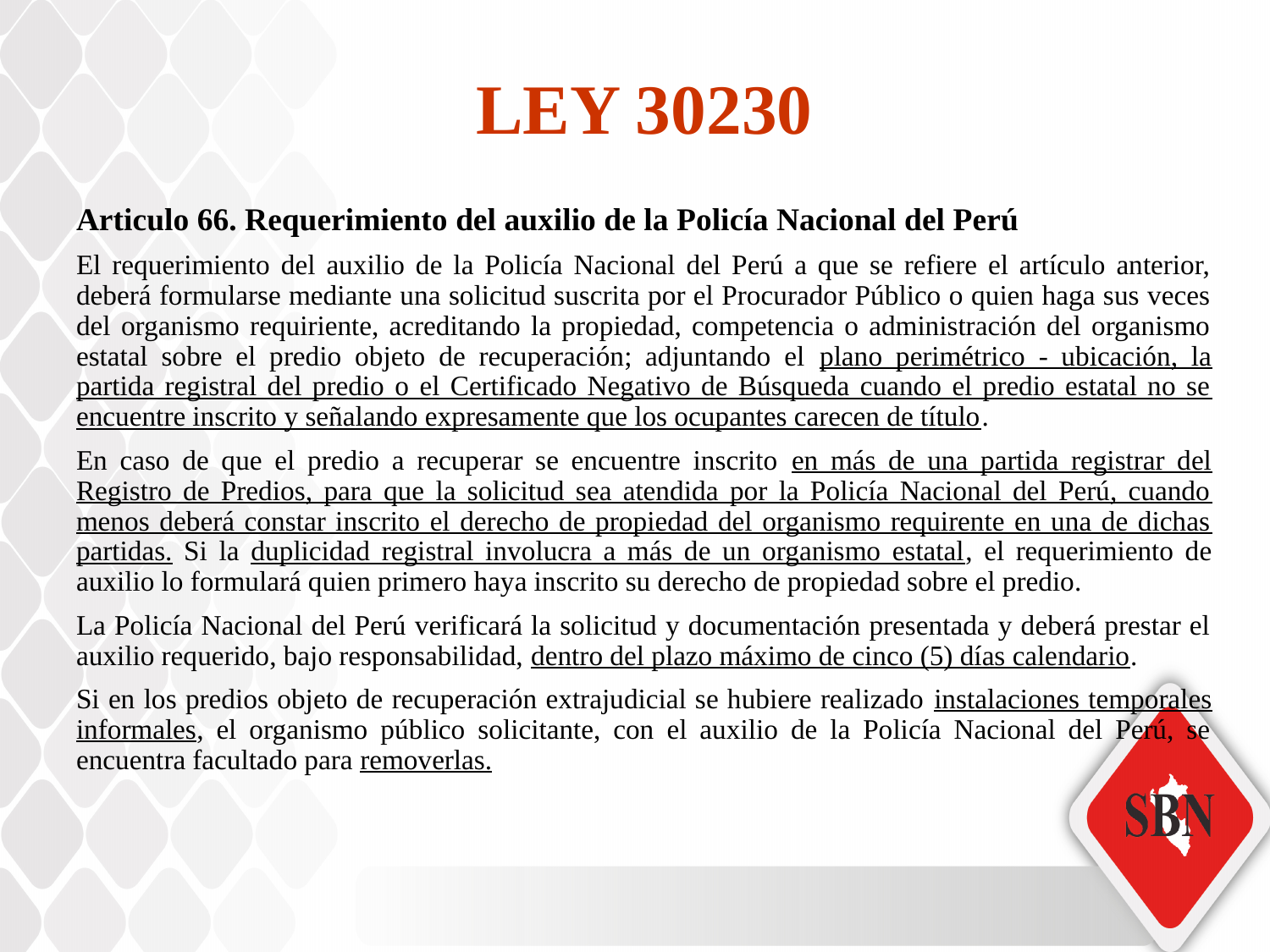

LEY 30230

Articulo 66. Requerimiento del auxilio de la Policía Nacional del Perú
El requerimiento del auxilio de la Policía Nacional del Perú a que se refiere el artículo anterior, deberá formularse mediante una solicitud suscrita por el Procurador Público o quien haga sus veces del organismo requiriente, acreditando la propiedad, competencia o administración del organismo estatal sobre el predio objeto de recuperación; adjuntando el plano perimétrico - ubicación, la partida registral del predio o el Certificado Negativo de Búsqueda cuando el predio estatal no se encuentre inscrito y señalando expresamente que los ocupantes carecen de título.
En caso de que el predio a recuperar se encuentre inscrito en más de una partida registrar del Registro de Predios, para que la solicitud sea atendida por la Policía Nacional del Perú, cuando menos deberá constar inscrito el derecho de propiedad del organismo requirente en una de dichas partidas. Si la duplicidad registral involucra a más de un organismo estatal, el requerimiento de auxilio lo formulará quien primero haya inscrito su derecho de propiedad sobre el predio.
La Policía Nacional del Perú verificará la solicitud y documentación presentada y deberá prestar el auxilio requerido, bajo responsabilidad, dentro del plazo máximo de cinco (5) días calendario.
Si en los predios objeto de recuperación extrajudicial se hubiere realizado instalaciones temporales informales, el organismo público solicitante, con el auxilio de la Policía Nacional del Perú, se encuentra facultado para removerlas.